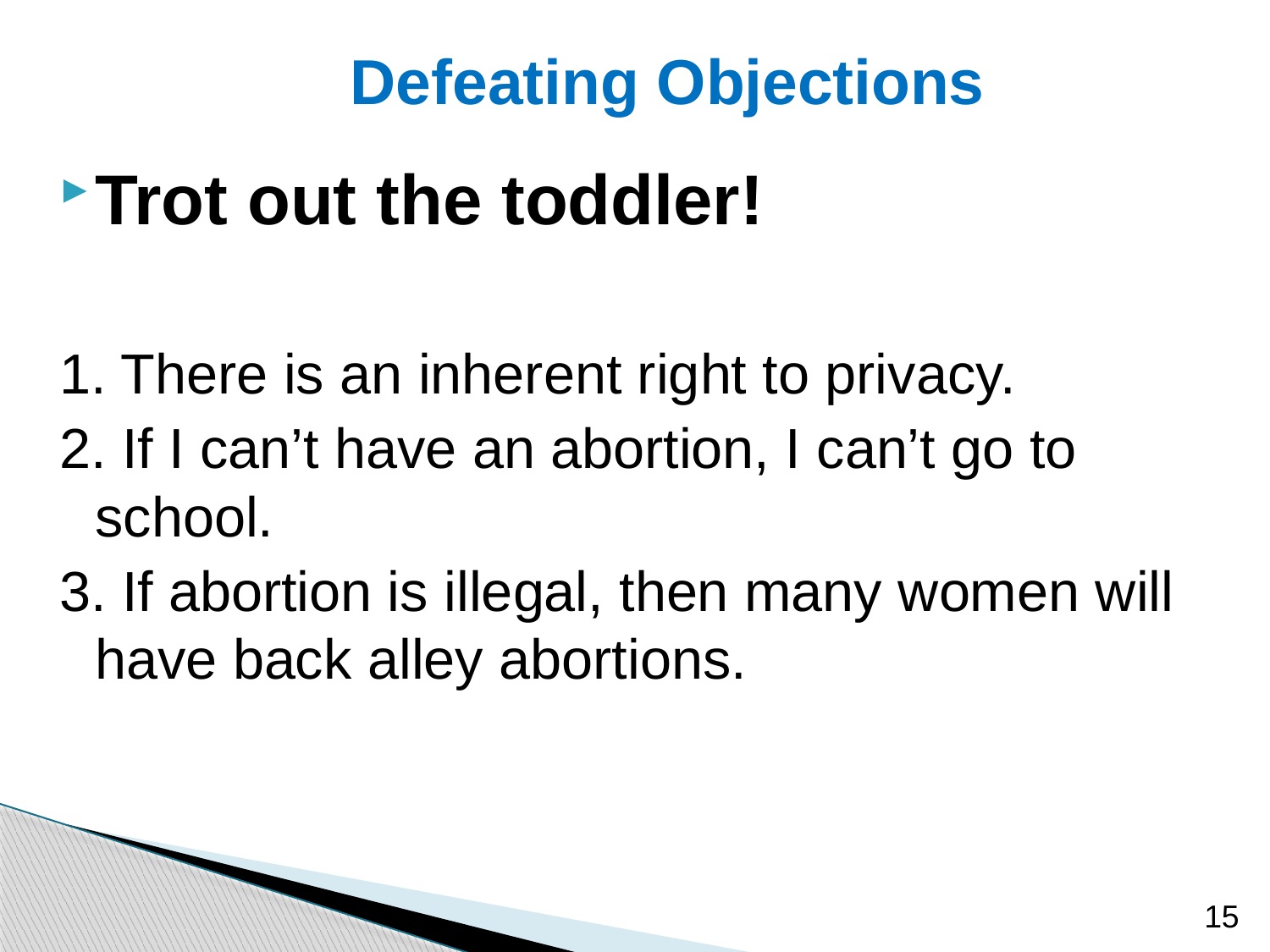

# Defeating Objections
Trot out the toddler!

1. There is an inherent right to privacy.
2. If I can’t have an abortion, I can’t go to school.
3. If abortion is illegal, then many women will have back alley abortions.
15